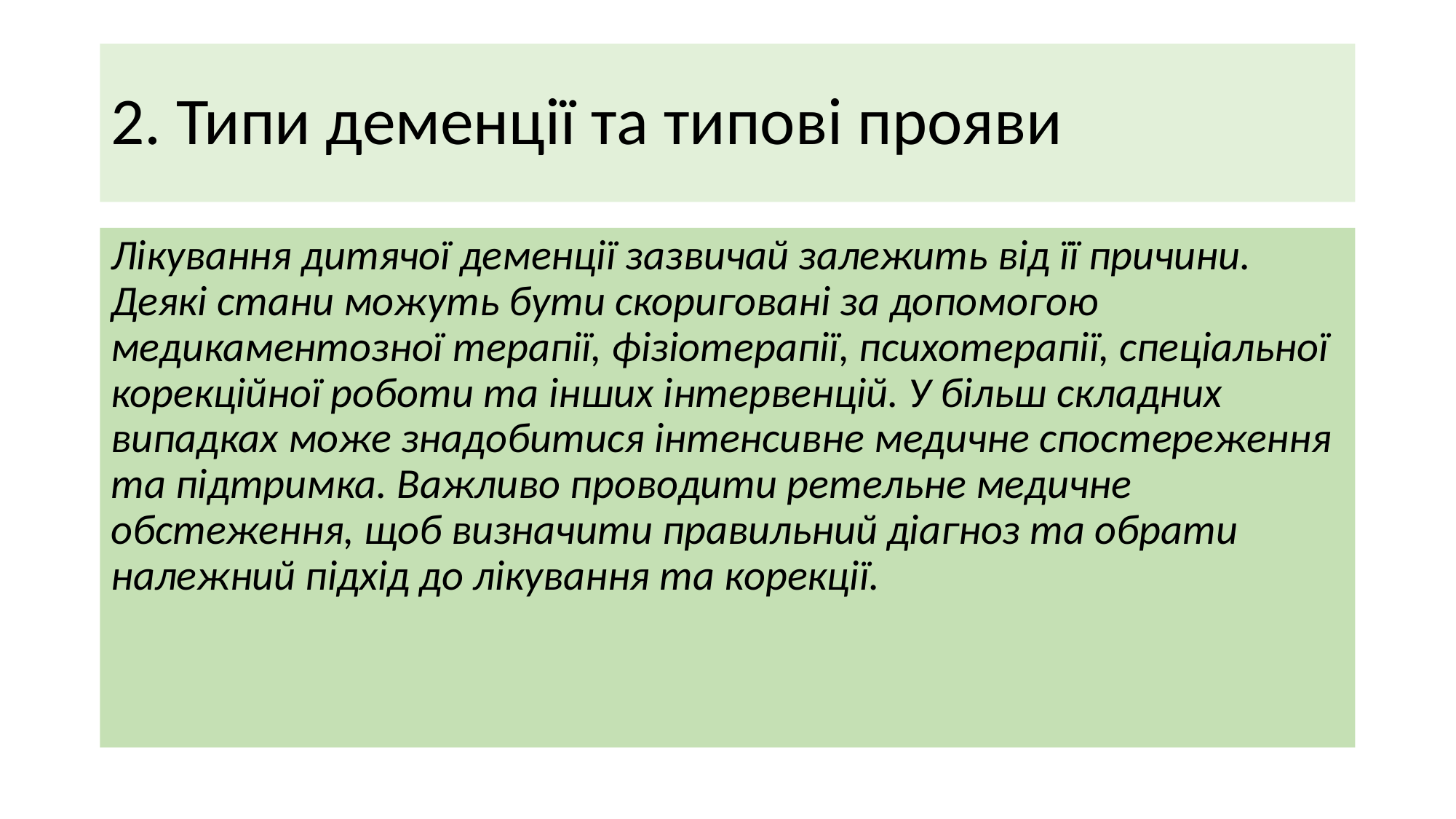

# 2. Типи деменції та типові прояви
Лікування дитячої деменції зазвичай залежить від її причини. Деякі стани можуть бути скориговані за допомогою медикаментозної терапії, фізіотерапії, психотерапії, спеціальної корекційної роботи та інших інтервенцій. У більш складних випадках може знадобитися інтенсивне медичне спостереження та підтримка. Важливо проводити ретельне медичне обстеження, щоб визначити правильний діагноз та обрати належний підхід до лікування та корекції.